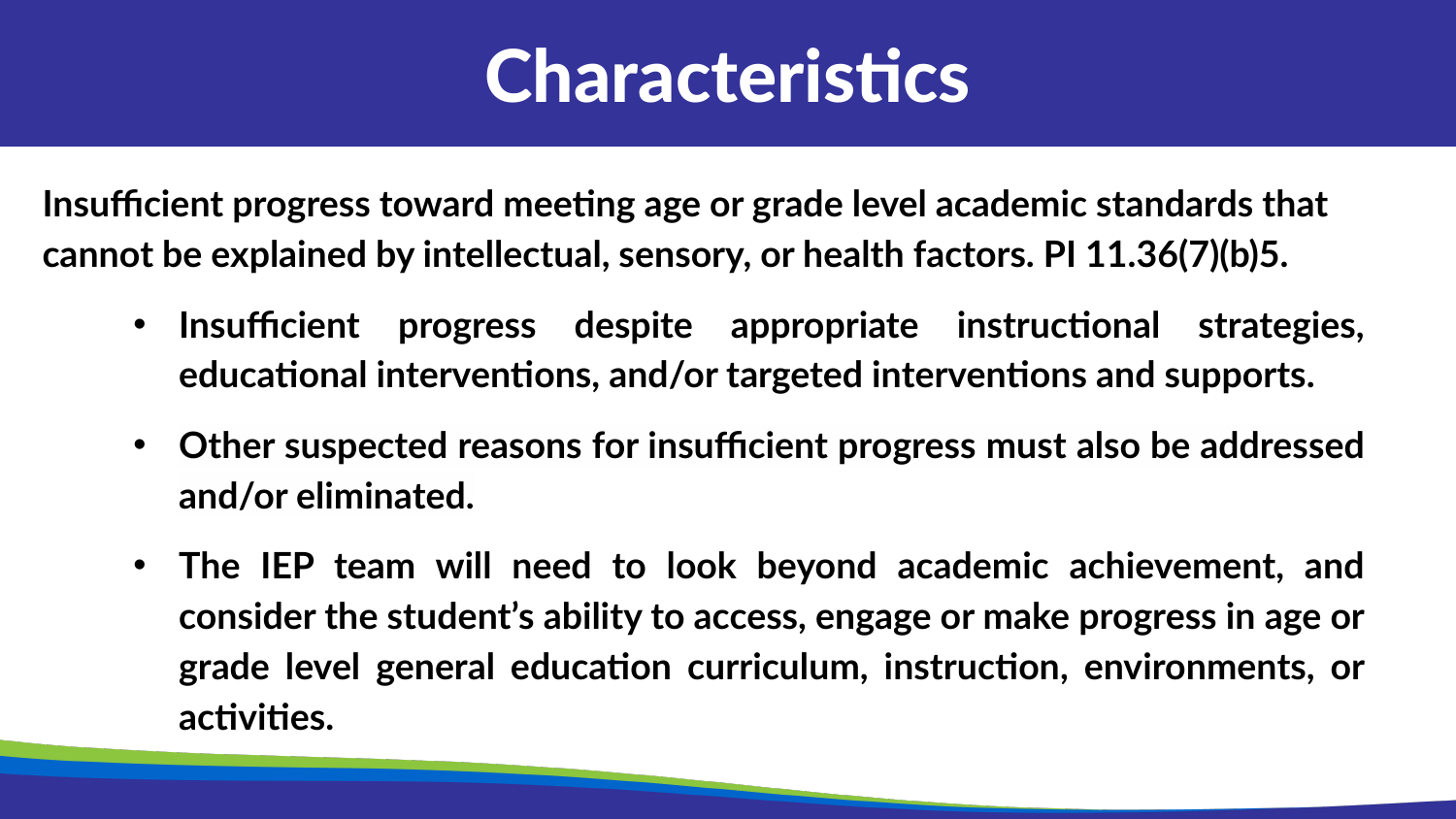

Characteristics
Insufficient progress toward meeting age or grade level academic standards that cannot be explained by intellectual, sensory, or health factors. PI 11.36(7)(b)5.
Insufficient progress despite appropriate instructional strategies, educational interventions, and/or targeted interventions and supports.
Other suspected reasons for insufficient progress must also be addressed and/or eliminated.
The IEP team will need to look beyond academic achievement, and consider the student’s ability to access, engage or make progress in age or grade level general education curriculum, instruction, environments, or activities.